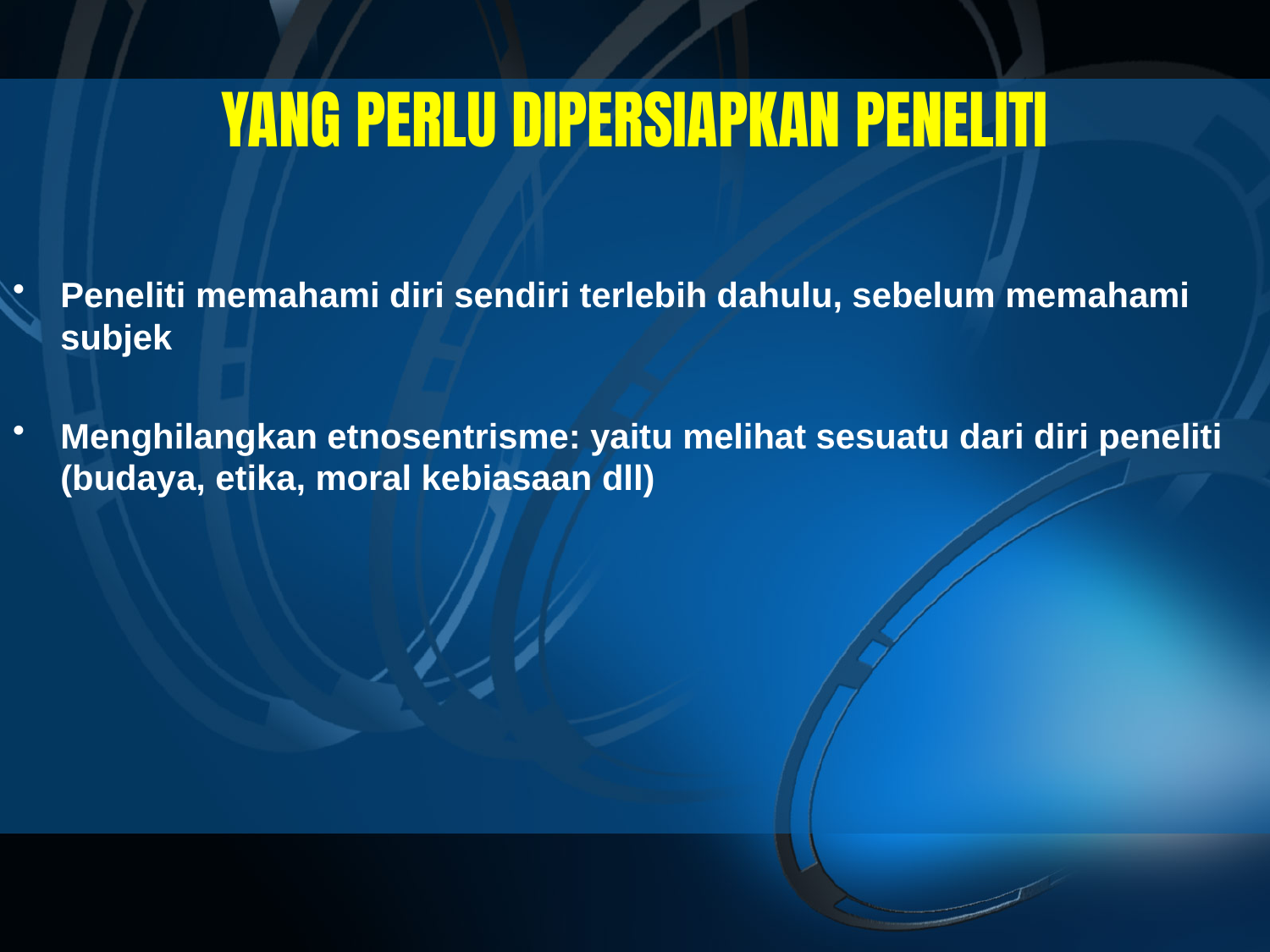

# YANG PERLU DIPERSIAPKAN PENELITI

Peneliti memahami diri sendiri terlebih dahulu, sebelum memahami subjek

Menghilangkan etnosentrisme: yaitu melihat sesuatu dari diri peneliti (budaya, etika, moral kebiasaan dll)